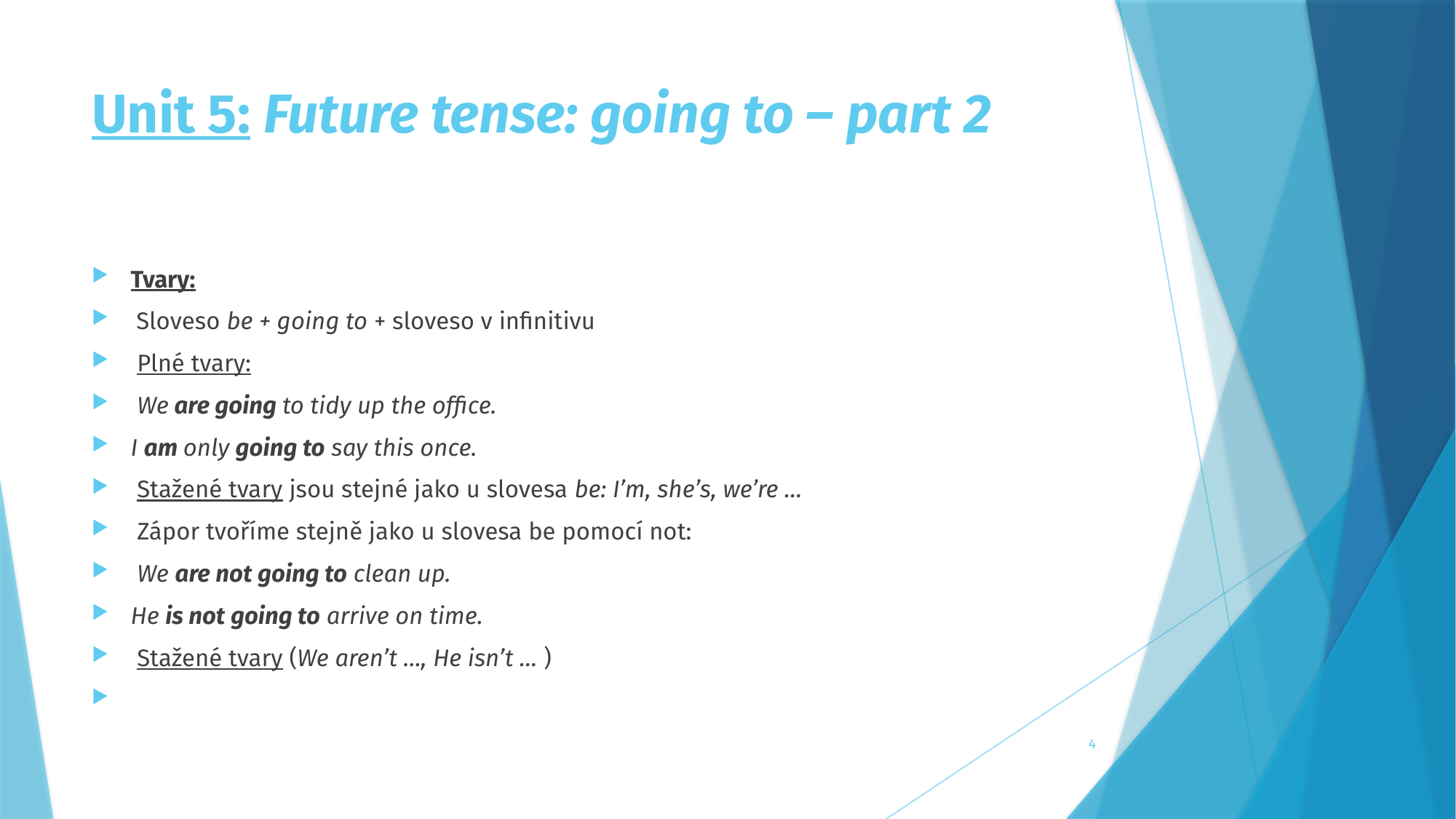

# Unit 5: Future tense: going to – part 2
Tvary:
 Sloveso be + going to + sloveso v infinitivu
 Plné tvary:
 We are going to tidy up the office.
I am only going to say this once.
 Stažené tvary jsou stejné jako u slovesa be: I’m, she’s, we’re …
 Zápor tvoříme stejně jako u slovesa be pomocí not:
 We are not going to clean up.
He is not going to arrive on time.
 Stažené tvary (We aren’t …, He isn’t … )

4